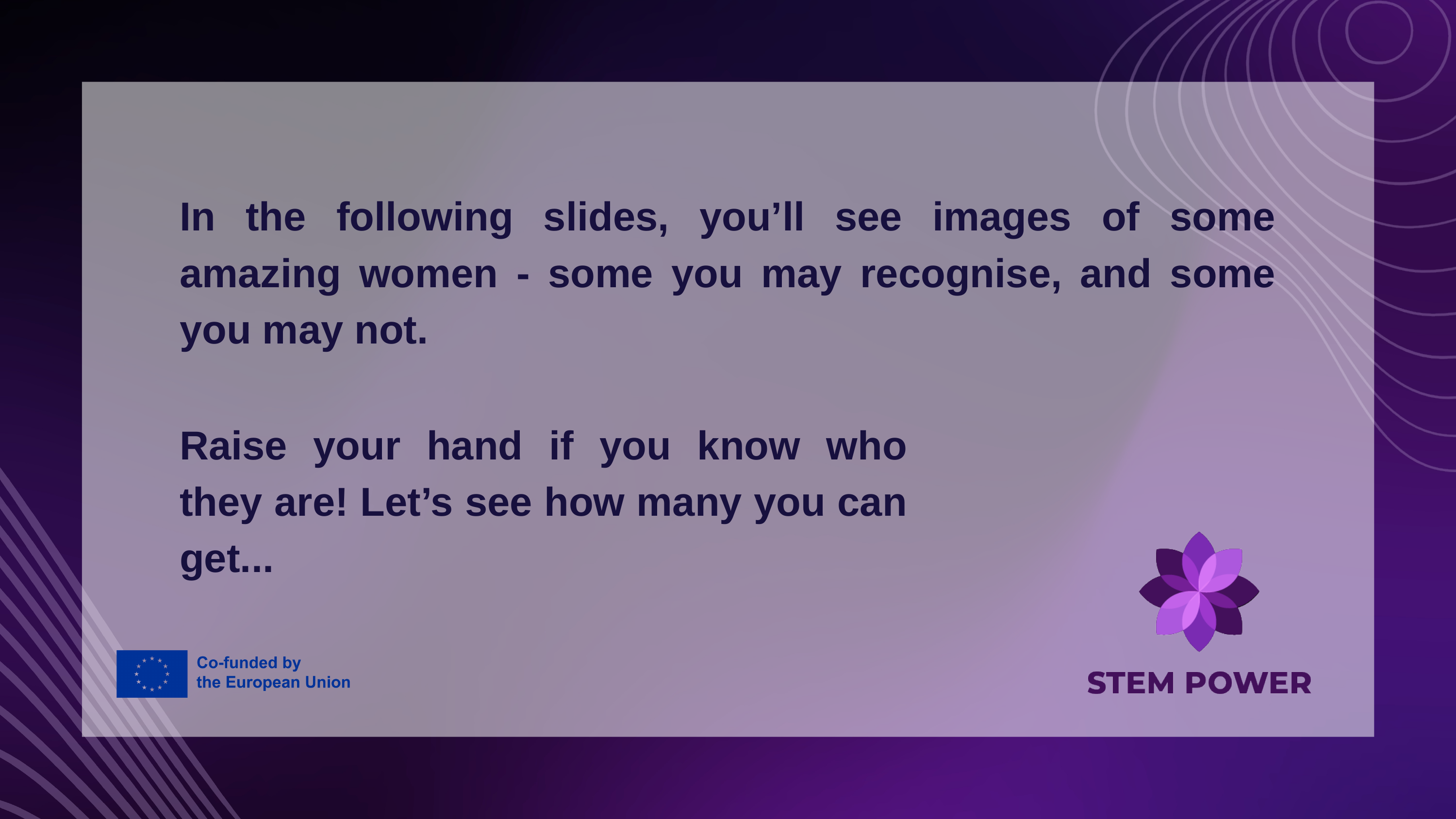

In the following slides, you’ll see images of some amazing women - some you may recognise, and some you may not.

Raise your hand if you know who they are! Let’s see how many you can get...